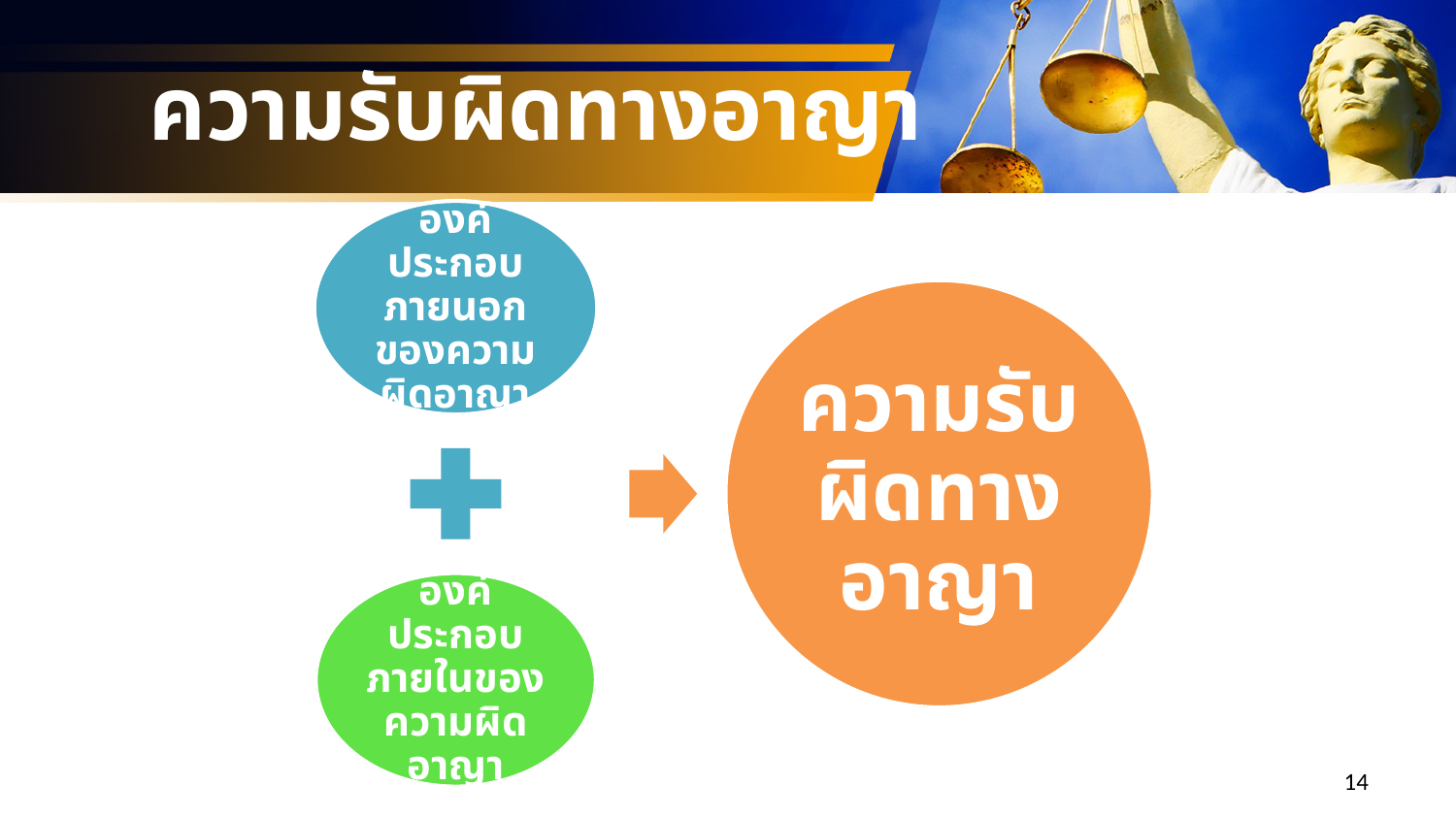

# ความรับผิดทางอาญา
องค์ประกอบภายนอกของความผิดอาญา

องค์ประกอบภายในของความผิดอาญา

ความรับผิดทางอาญา
14